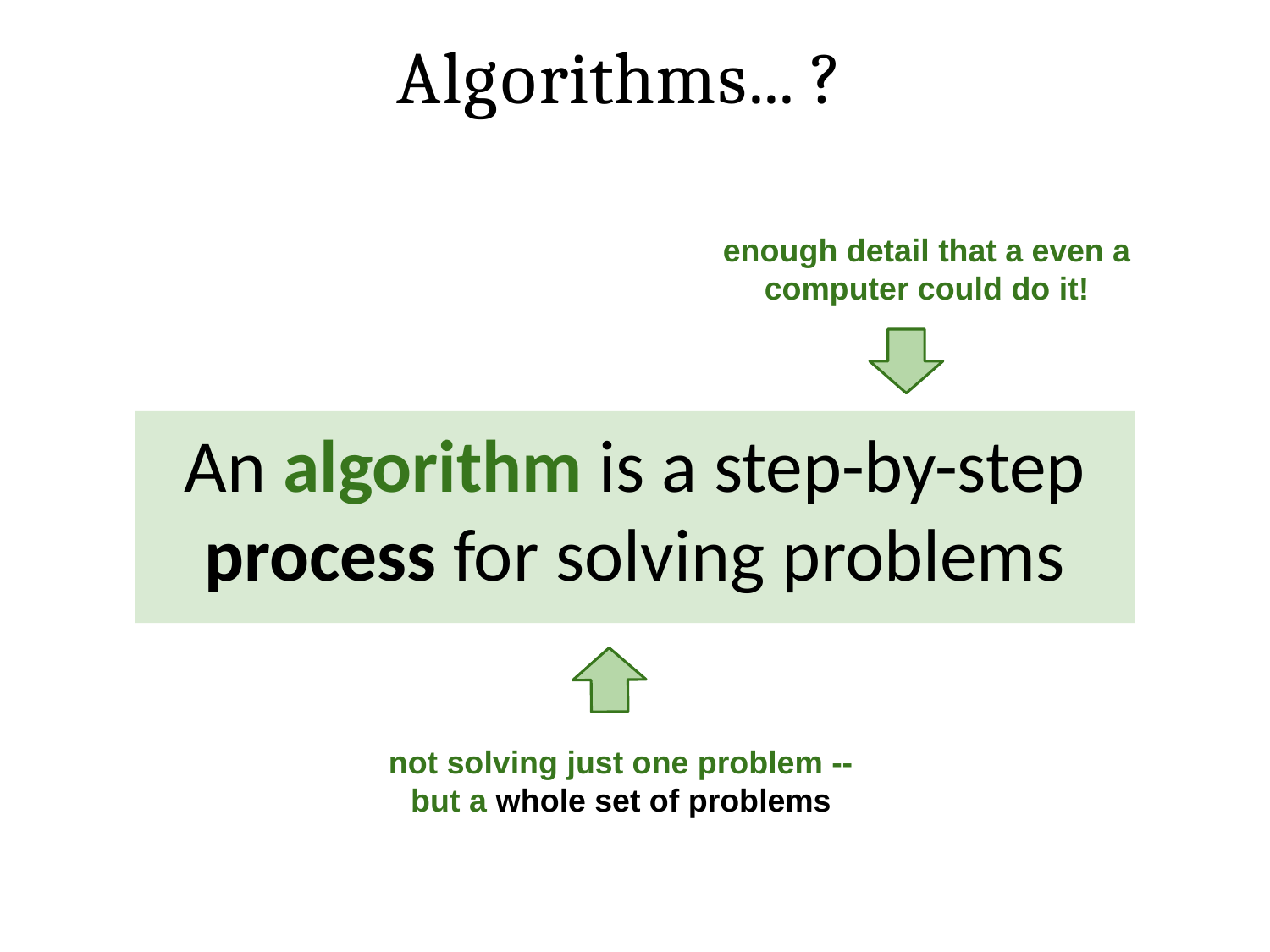

Algorithms... ?
enough detail that a even a computer could do it!

An algorithm is a step-by-step process for solving problems

not solving just one problem -- but a whole set of problems